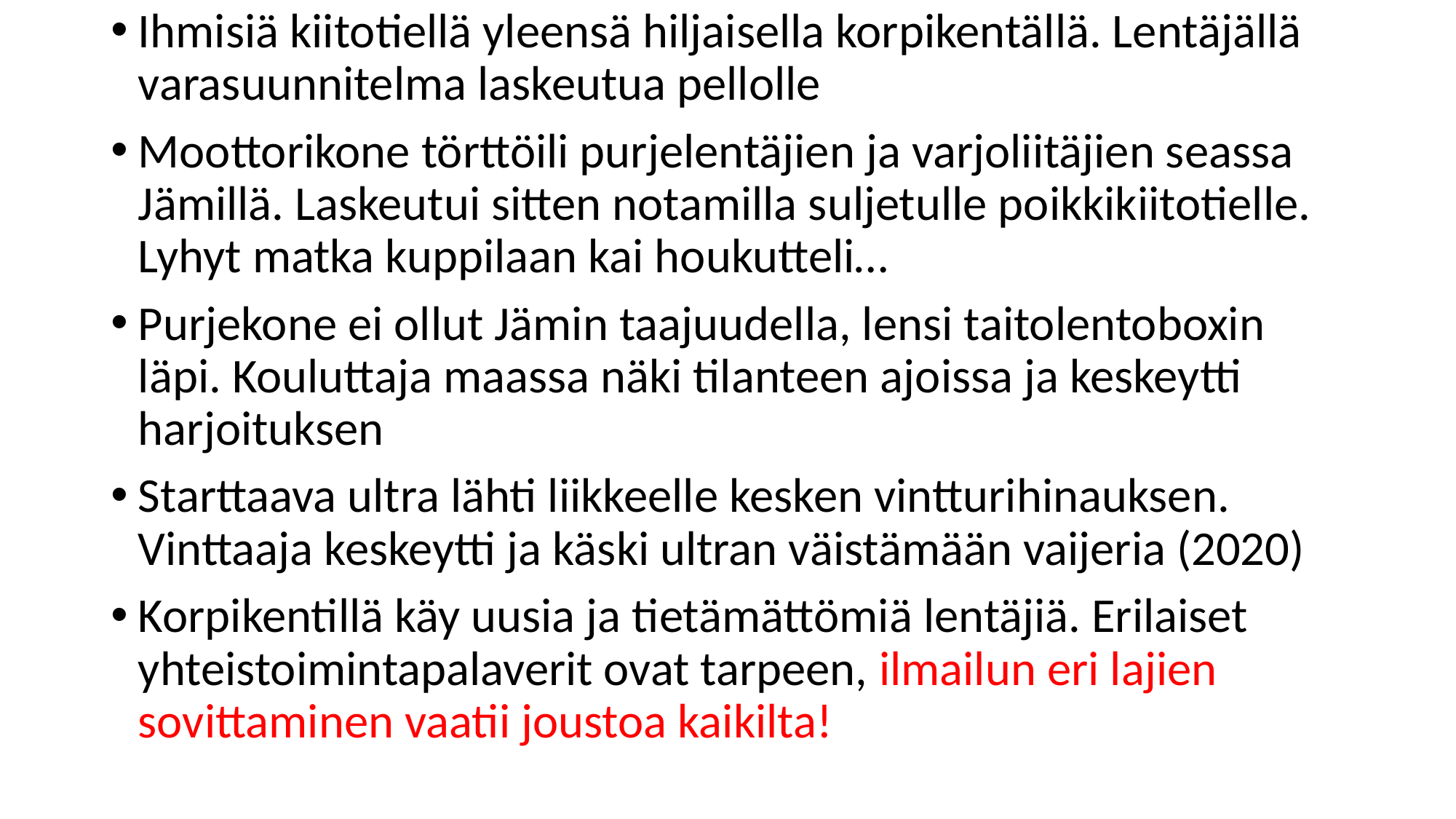

Ihmisiä kiitotiellä yleensä hiljaisella korpikentällä. Lentäjällä varasuunnitelma laskeutua pellolle
Moottorikone törttöili purjelentäjien ja varjoliitäjien seassa Jämillä. Laskeutui sitten notamilla suljetulle poikkikiitotielle. Lyhyt matka kuppilaan kai houkutteli…
Purjekone ei ollut Jämin taajuudella, lensi taitolentoboxin läpi. Kouluttaja maassa näki tilanteen ajoissa ja keskeytti harjoituksen
Starttaava ultra lähti liikkeelle kesken vintturihinauksen. Vinttaaja keskeytti ja käski ultran väistämään vaijeria (2020)
Korpikentillä käy uusia ja tietämättömiä lentäjiä. Erilaiset yhteistoimintapalaverit ovat tarpeen, ilmailun eri lajien sovittaminen vaatii joustoa kaikilta!

#